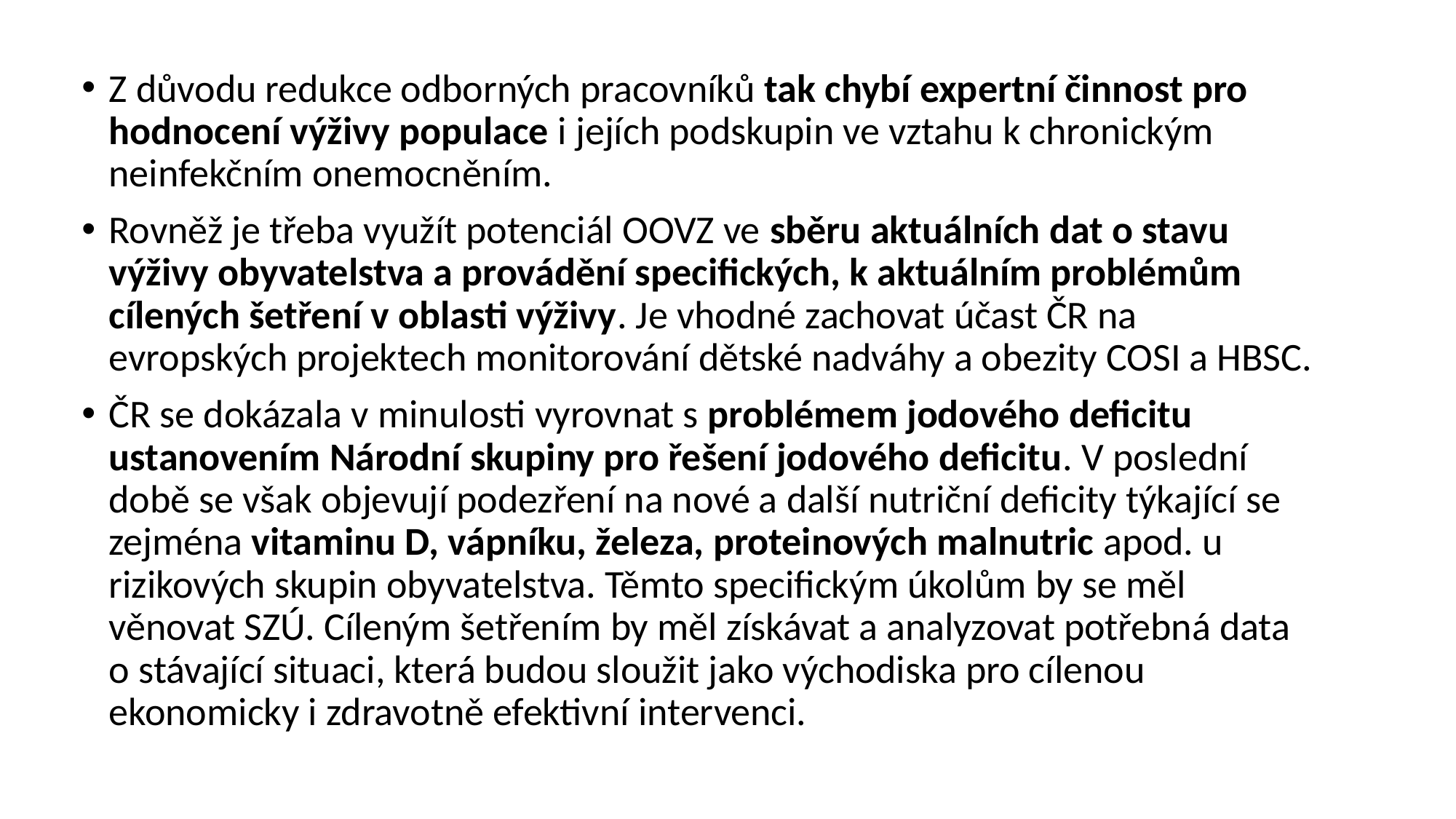

Z důvodu redukce odborných pracovníků tak chybí expertní činnost pro hodnocení výživy populace i jejích podskupin ve vztahu k chronickým neinfekčním onemocněním.
Rovněž je třeba využít potenciál OOVZ ve sběru aktuálních dat o stavu výživy obyvatelstva a provádění specifických, k aktuálním problémům cílených šetření v oblasti výživy. Je vhodné zachovat účast ČR na evropských projektech monitorování dětské nadváhy a obezity COSI a HBSC.
ČR se dokázala v minulosti vyrovnat s problémem jodového deficitu ustanovením Národní skupiny pro řešení jodového deficitu. V poslední době se však objevují podezření na nové a další nutriční deficity týkající se zejména vitaminu D, vápníku, železa, proteinových malnutric apod. u rizikových skupin obyvatelstva. Těmto specifickým úkolům by se měl věnovat SZÚ. Cíleným šetřením by měl získávat a analyzovat potřebná data o stávající situaci, která budou sloužit jako východiska pro cílenou ekonomicky i zdravotně efektivní intervenci.